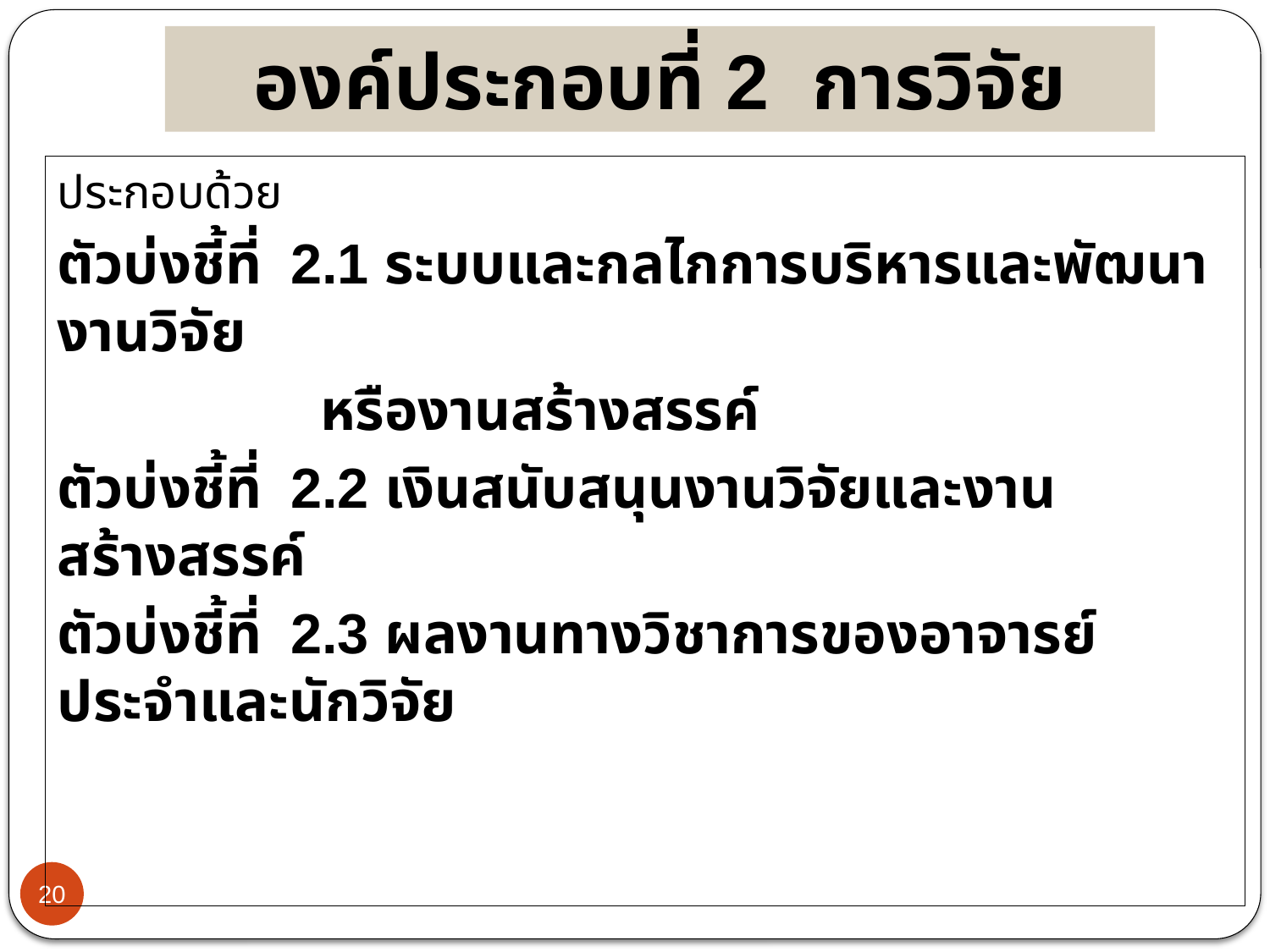

องค์ประกอบที่ 2  การวิจัย
ประกอบด้วย
ตัวบ่งชี้ที่  2.1 ระบบและกลไกการบริหารและพัฒนางานวิจัย
                  หรืองานสร้างสรรค์
ตัวบ่งชี้ที่  2.2 เงินสนับสนุนงานวิจัยและงานสร้างสรรค์
ตัวบ่งชี้ที่  2.3 ผลงานทางวิชาการของอาจารย์ประจำและนักวิจัย
20